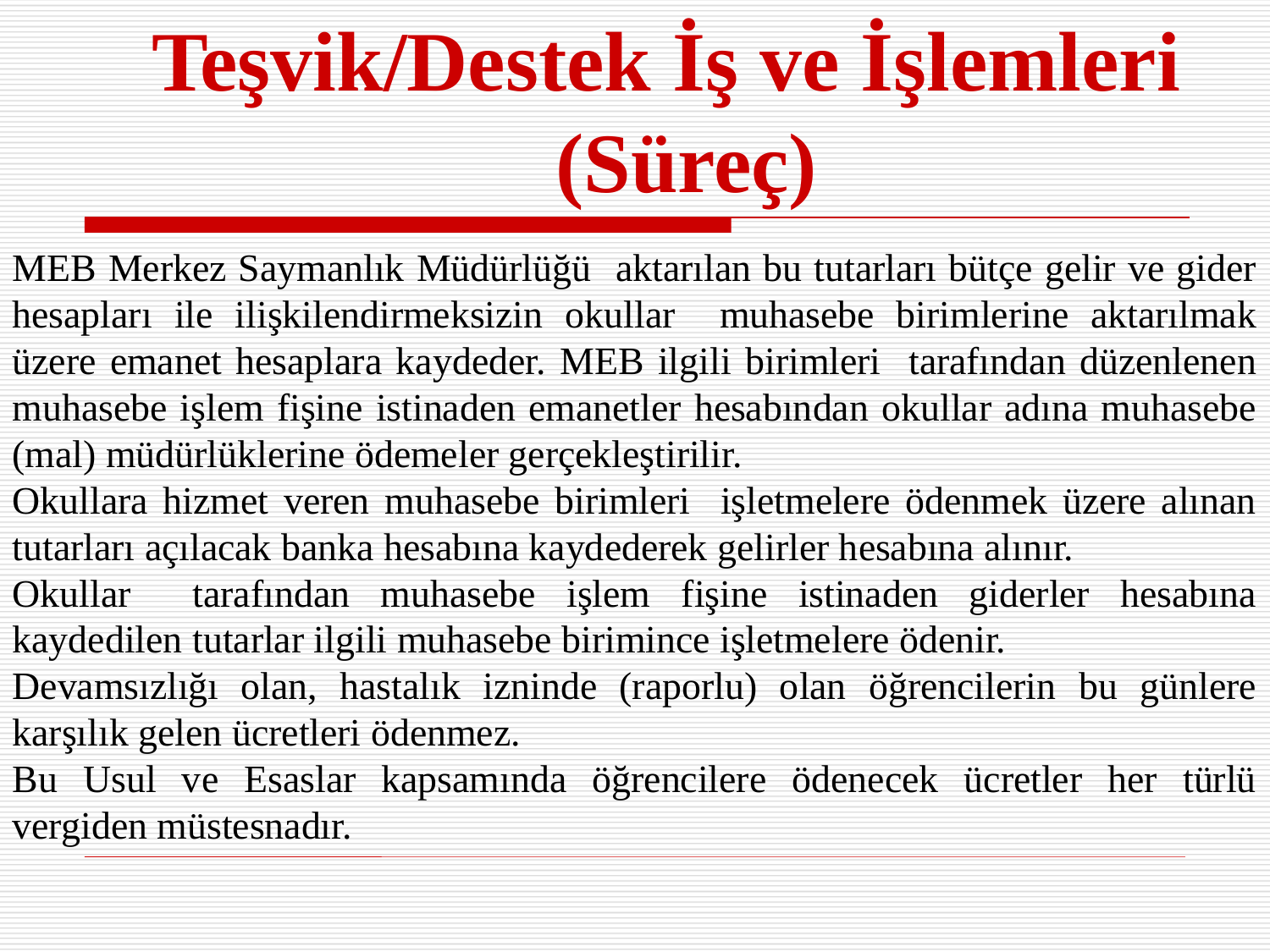

Teşvik/Destek İş ve İşlemleri (Süreç)

MEB Merkez Saymanlık Müdürlüğü  aktarılan bu tutarları bütçe gelir ve gider hesapları ile ilişkilendirmeksizin okullar  muhasebe birimlerine aktarılmak üzere emanet hesaplara kaydeder. MEB ilgili birimleri  tarafından düzenlenen muhasebe işlem fişine istinaden emanetler hesabından okullar adına muhasebe (mal) müdürlüklerine ödemeler gerçekleştirilir.
Okullara hizmet veren muhasebe birimleri  işletmelere ödenmek üzere alınan tutarları açılacak banka hesabına kaydederek gelirler hesabına alınır.
Okullar  tarafından muhasebe işlem fişine istinaden giderler hesabına kaydedilen tutarlar ilgili muhasebe birimince işletmelere ödenir.
Devamsızlığı olan, hastalık izninde (raporlu) olan öğrencilerin bu günlere karşılık gelen ücretleri ödenmez.
Bu Usul ve Esaslar kapsamında öğrencilere ödenecek ücretler her türlü vergiden müstesnadır.